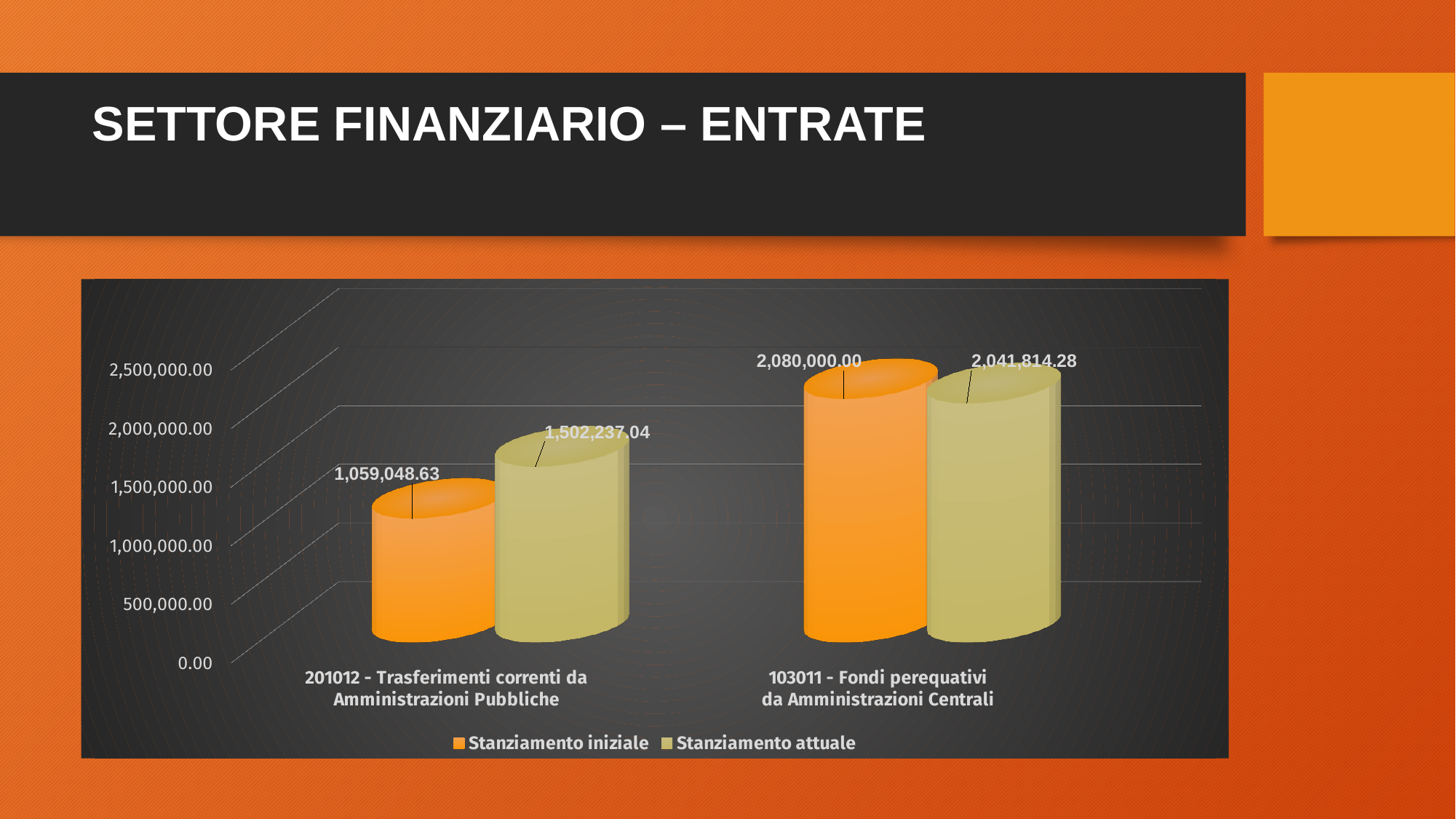

# SETTORE FINANZIARIO – ENTRATE

[unsupported chart]